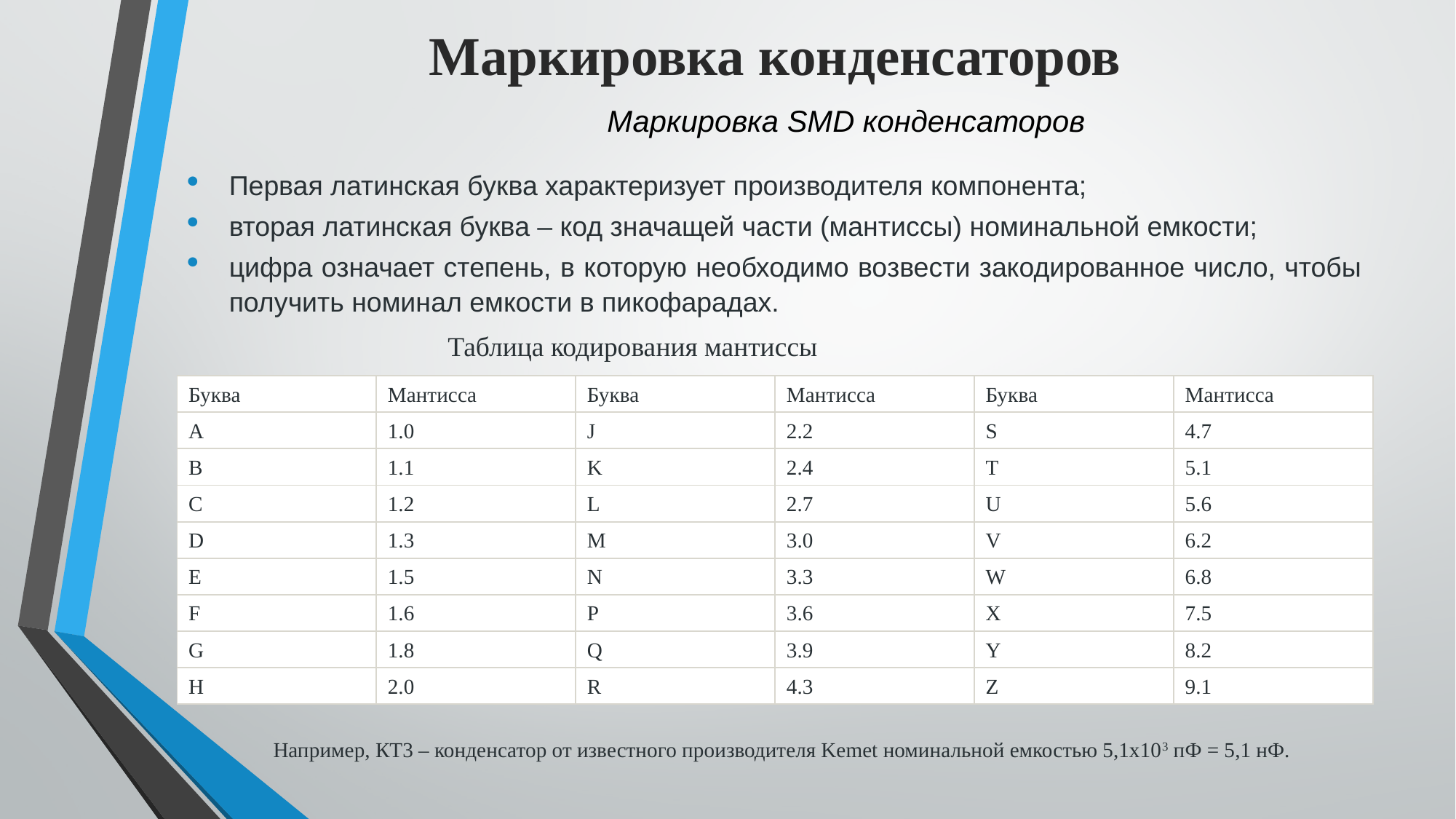

# Маркировка конденсаторов
                                              Маркировка SMD конденсаторов
Первая латинская буква характеризует производителя компонента;
вторая латинская буква – код значащей части (мантиссы) номинальной емкости;
цифра означает степень, в которую необходимо возвести закодированное число, чтобы получить номинал емкости в пикофарадах.
                                  Таблица кодирования мантиссы

| Буква | Мантисса | Буква | Мантисса | Буква | Мантисса |
| --- | --- | --- | --- | --- | --- |
| A | 1.0 | J | 2.2 | S | 4.7 |
| B | 1.1 | K | 2.4 | T | 5.1 |
| C | 1.2 | L | 2.7 | U | 5.6 |
| D | 1.3 | M | 3.0 | V | 6.2 |
| E | 1.5 | N | 3.3 | W | 6.8 |
| F | 1.6 | P | 3.6 | X | 7.5 |
| G | 1.8 | Q | 3.9 | Y | 8.2 |
| H | 2.0 | R | 4.3 | Z | 9.1 |

                          Например, КT3 – конденсатор от известного производителя Kemet номинальной емкостью 5,1х103 пФ = 5,1 нФ.